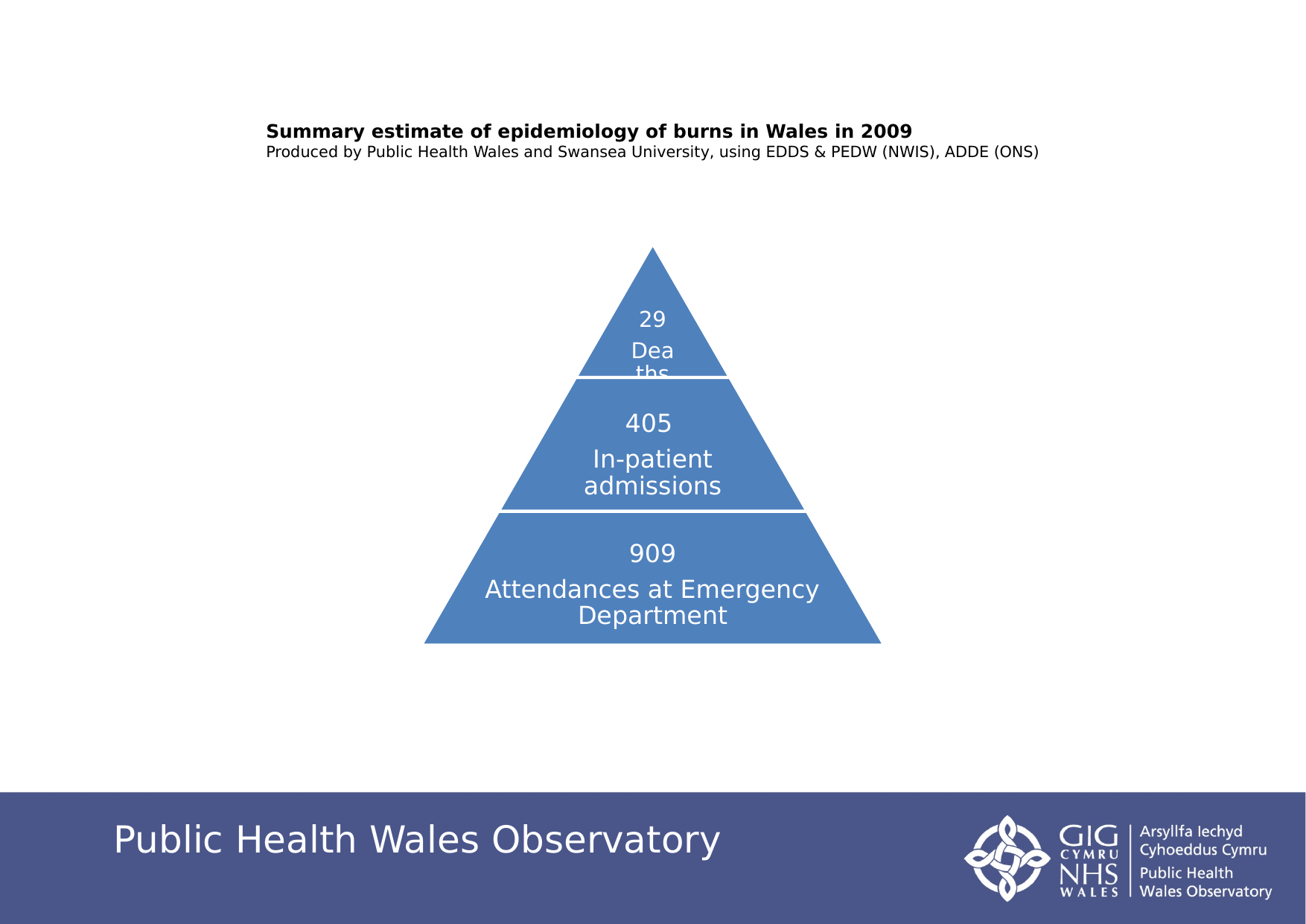

Summary estimate of epidemiology of burns in Wales in 2009
Produced by Public Health Wales and Swansea University, using EDDS & PEDW (NWIS), ADDE (ONS)

29
Deaths
405
In-patient admissions
909
Attendances at Emergency Department
Public Health Wales Observatory